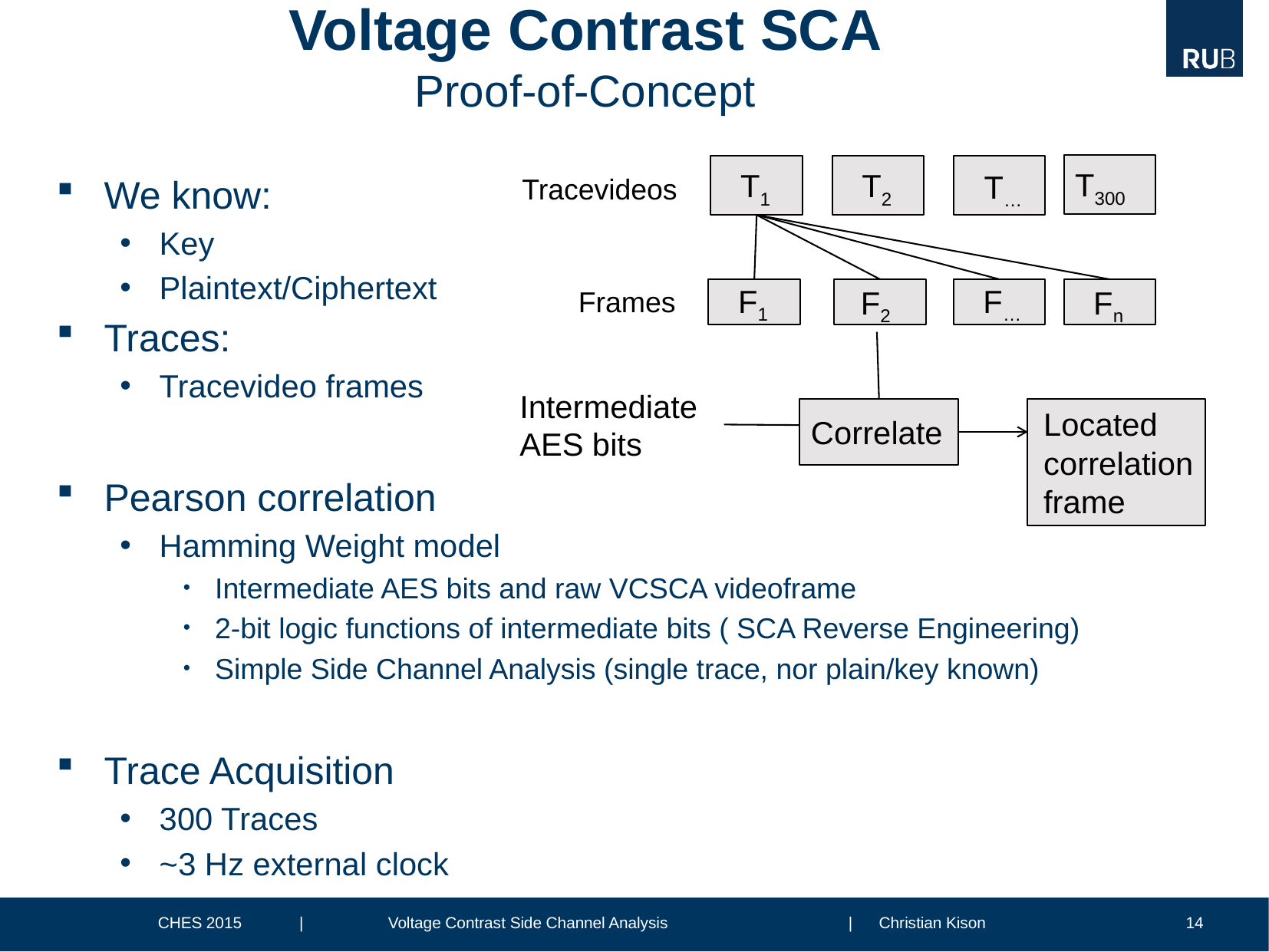

# Voltage Contrast SCA Proof-of-Concept

T300
T1
T2
T…
We know:
Key
Plaintext/Ciphertext
Traces:
Tracevideo frames

Pearson correlation
Hamming Weight model
Intermediate AES bits and raw VCSCA videoframe
2-bit logic functions of intermediate bits ( SCA Reverse Engineering)
Simple Side Channel Analysis (single trace, nor plain/key known)

Trace Acquisition
300 Traces
~3 Hz external clock

Tracevideos
F1
F…
Fn
F2
Frames

Intermediate AES bits

Correlate

Located correlation frame